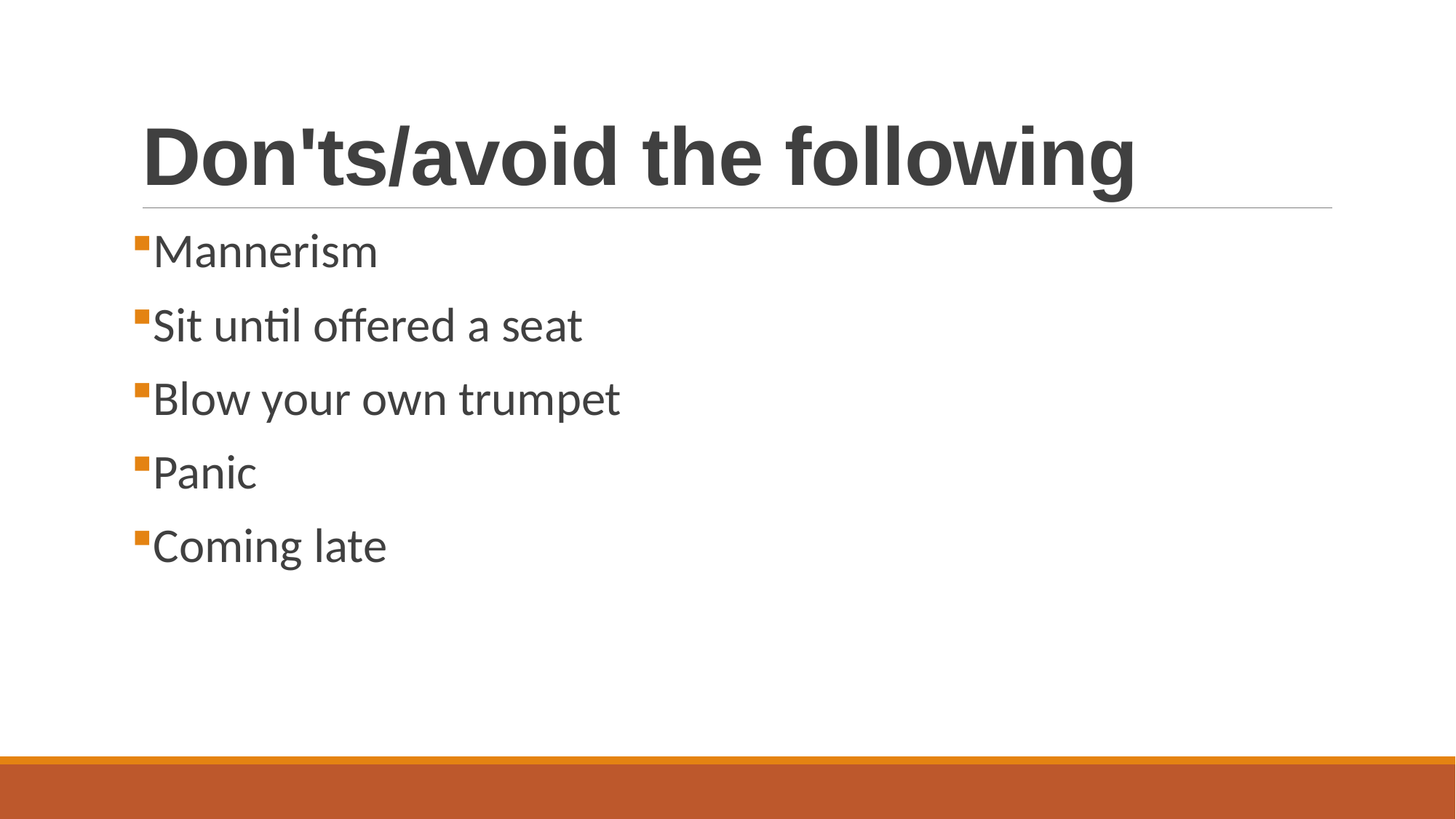

# Don'ts/avoid the following
Mannerism
Sit until offered a seat
Blow your own trumpet
Panic
Coming late